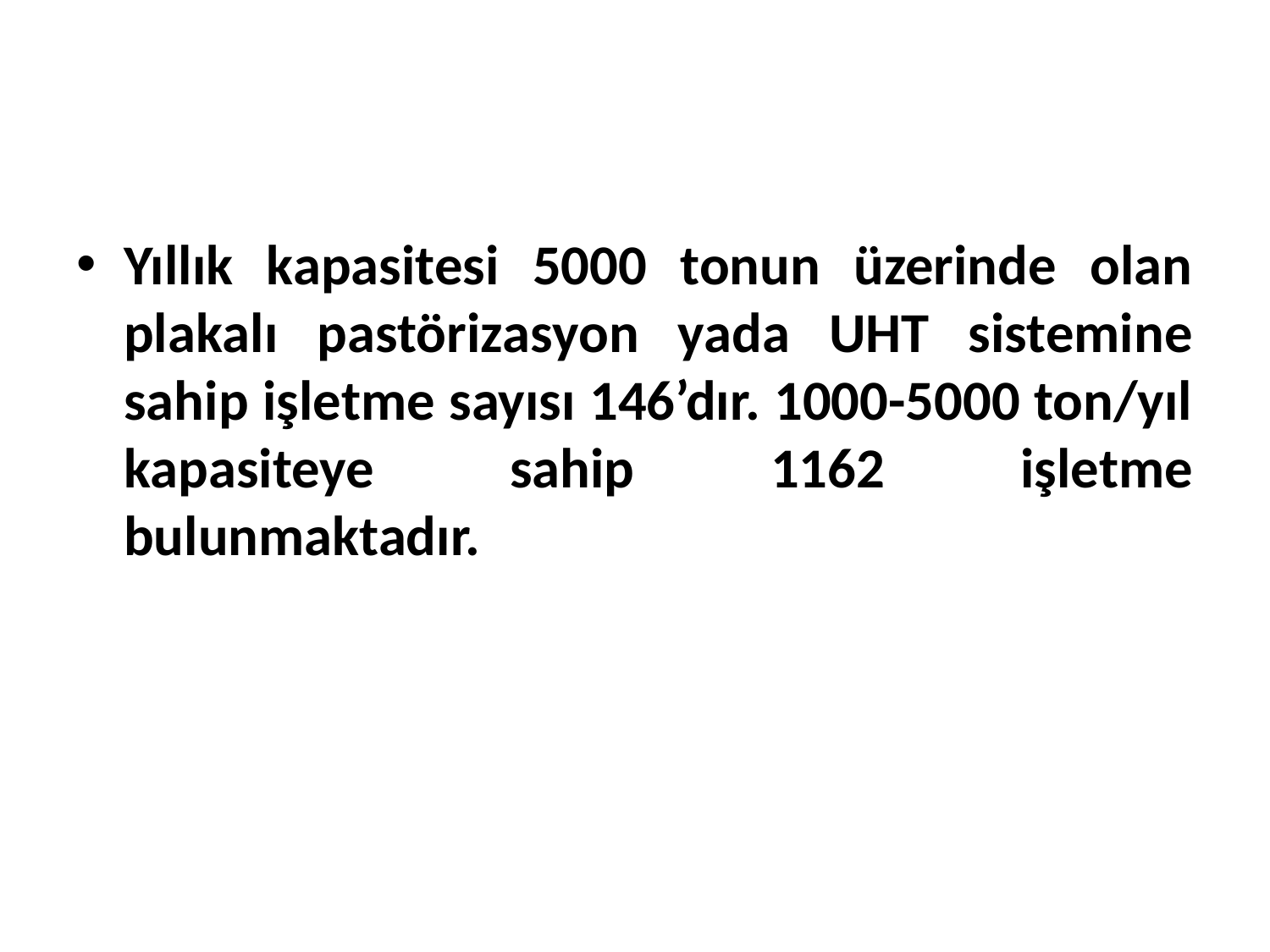

Yıllık kapasitesi 5000 tonun üzerinde olan plakalı pastörizasyon yada UHT sistemine sahip işletme sayısı 146’dır. 1000-5000 ton/yıl kapasiteye sahip 1162 işletme bulunmaktadır.